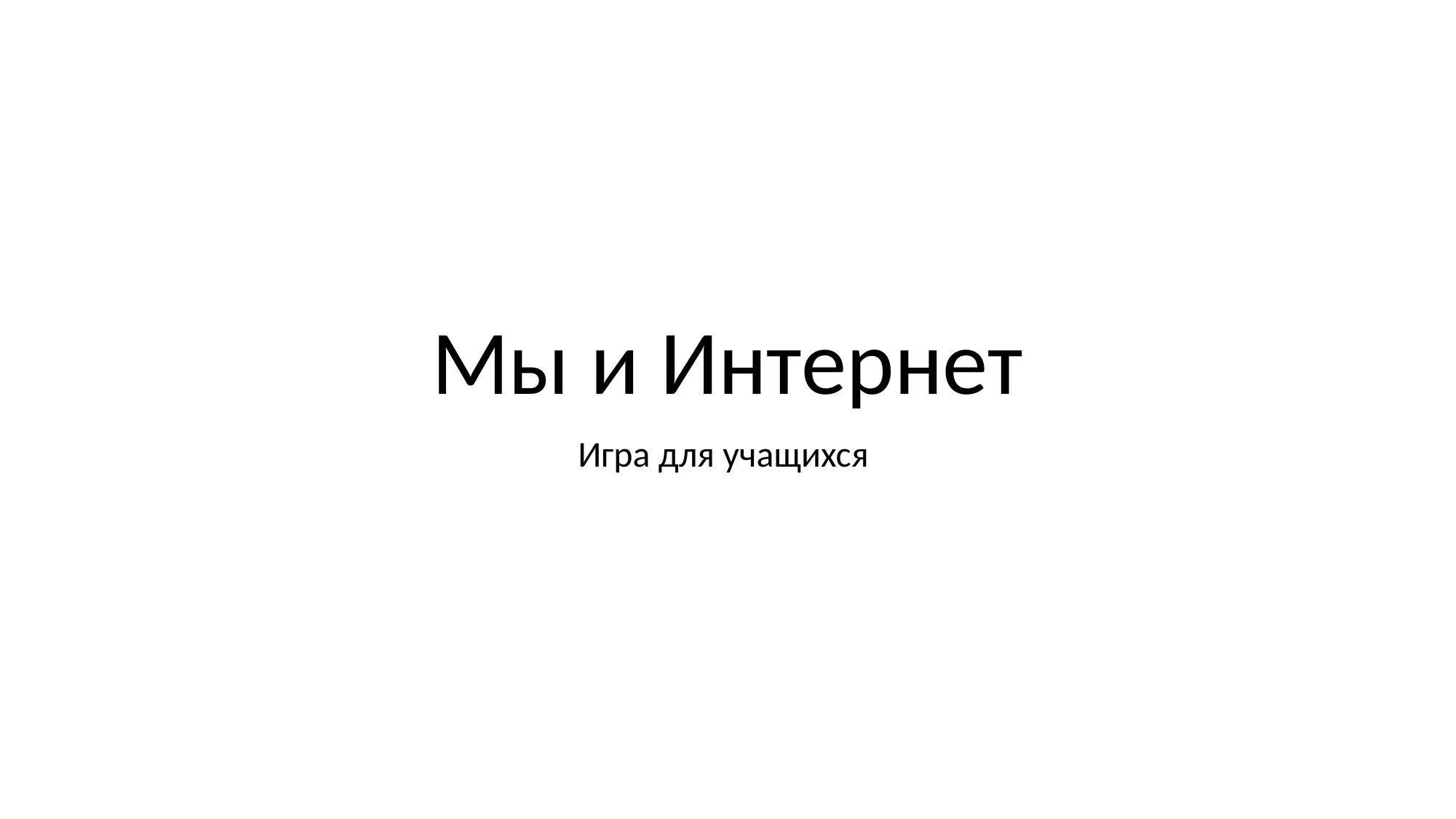

# Мы и Интернет
Игра для учащихся